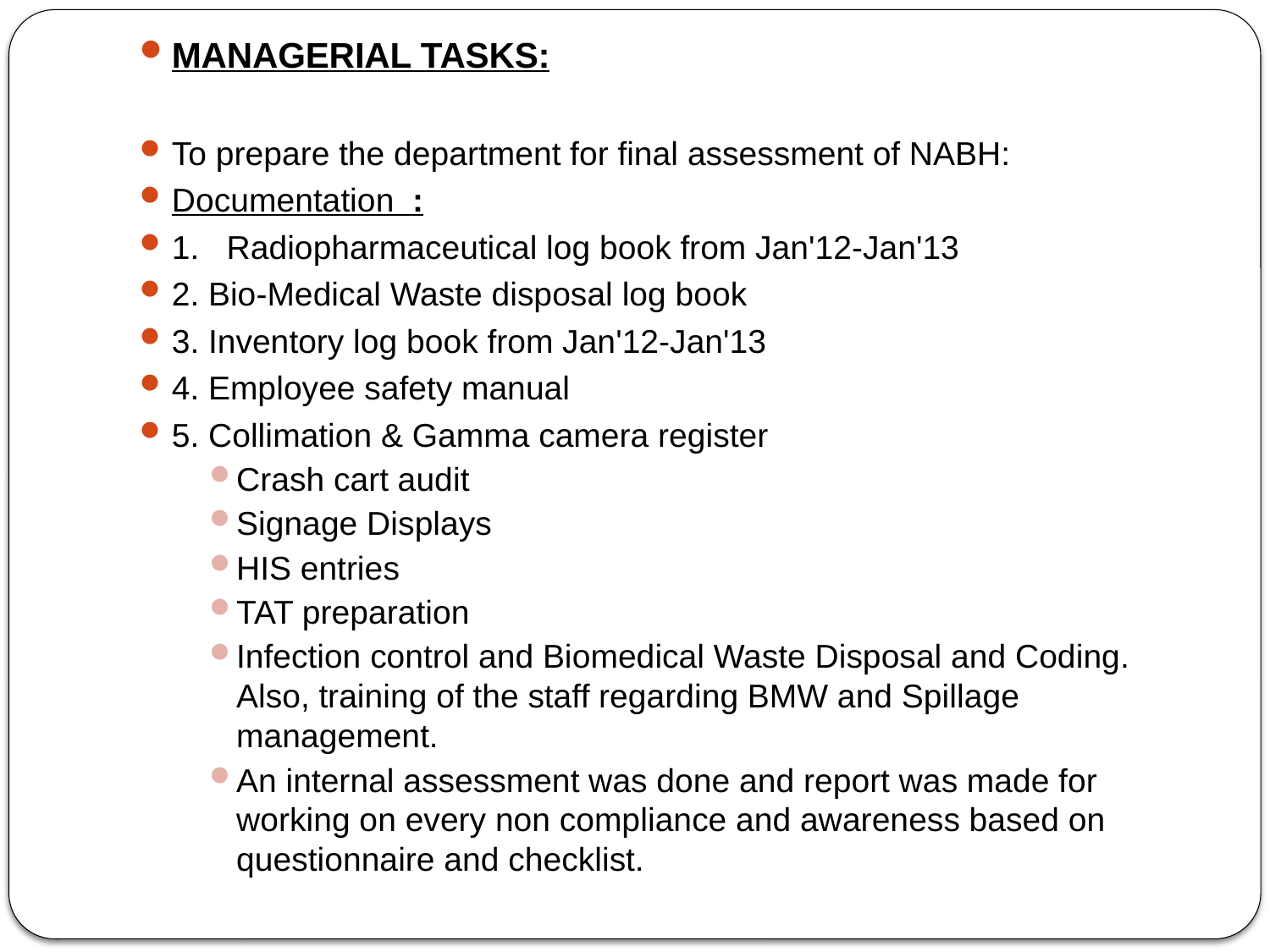

MANAGERIAL TASKS:

To prepare the department for final assessment of NABH:
Documentation  :
1.   Radiopharmaceutical log book from Jan'12-Jan'13
2. Bio-Medical Waste disposal log book
3. Inventory log book from Jan'12-Jan'13
4. Employee safety manual
5. Collimation & Gamma camera register
Crash cart audit
Signage Displays
HIS entries
TAT preparation
Infection control and Biomedical Waste Disposal and Coding.  Also, training of the staff regarding BMW and Spillage management.
An internal assessment was done and report was made for working on every non compliance and awareness based on questionnaire and checklist.